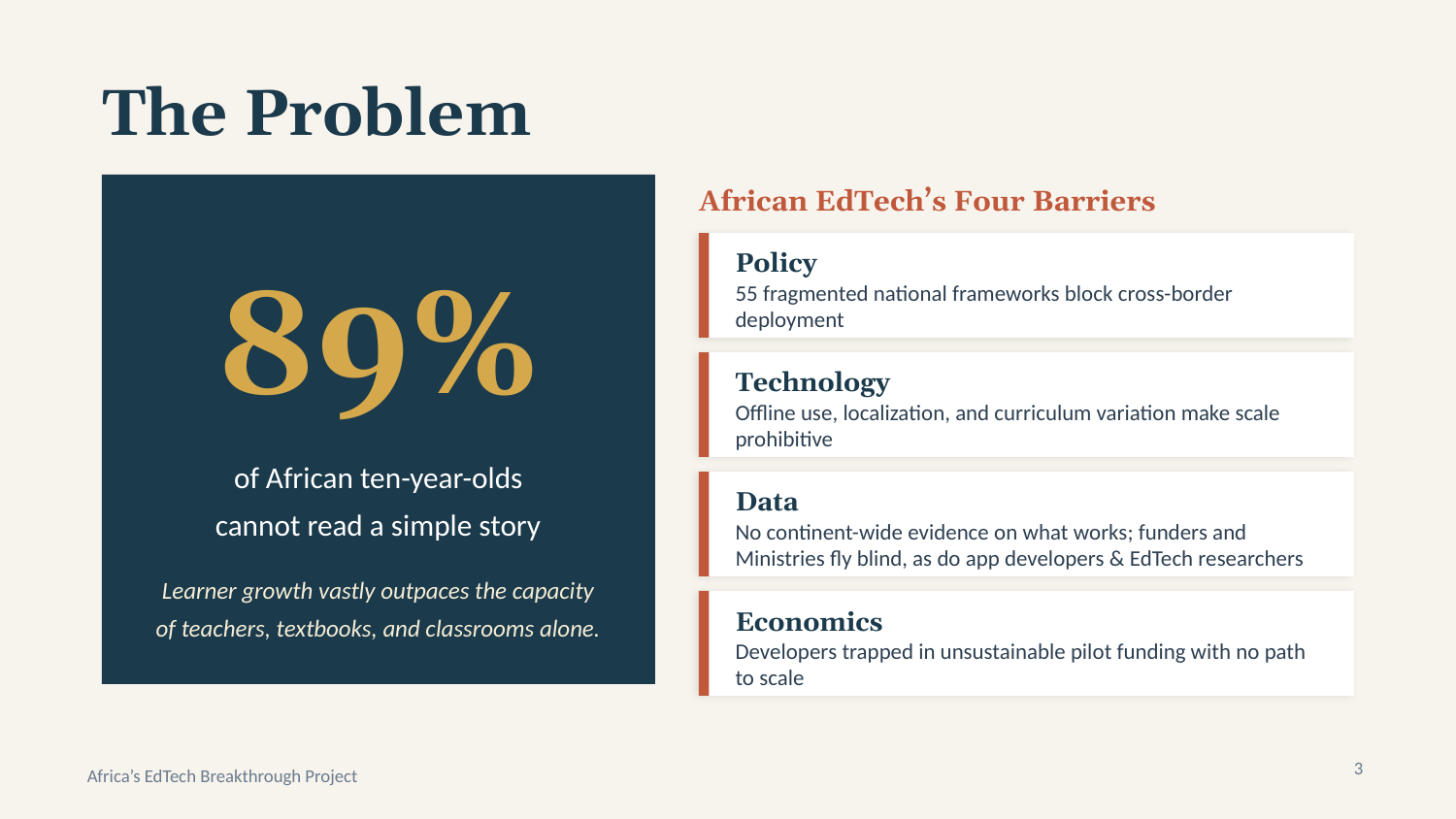

The Problem

African EdTech’s Four Barriers
89%

Policy
55 fragmented national frameworks block cross-border deployment

Technology
Offline use, localization, and curriculum variation make scale prohibitive
of African ten-year-olds
cannot read a simple story

Data
No continent-wide evidence on what works; funders and Ministries fly blind, as do app developers & EdTech researchers
Learner growth vastly outpaces the capacity
of teachers, textbooks, and classrooms alone.

Economics
Developers trapped in unsustainable pilot funding with no path to scale
Africa’s EdTech Breakthrough Project
3